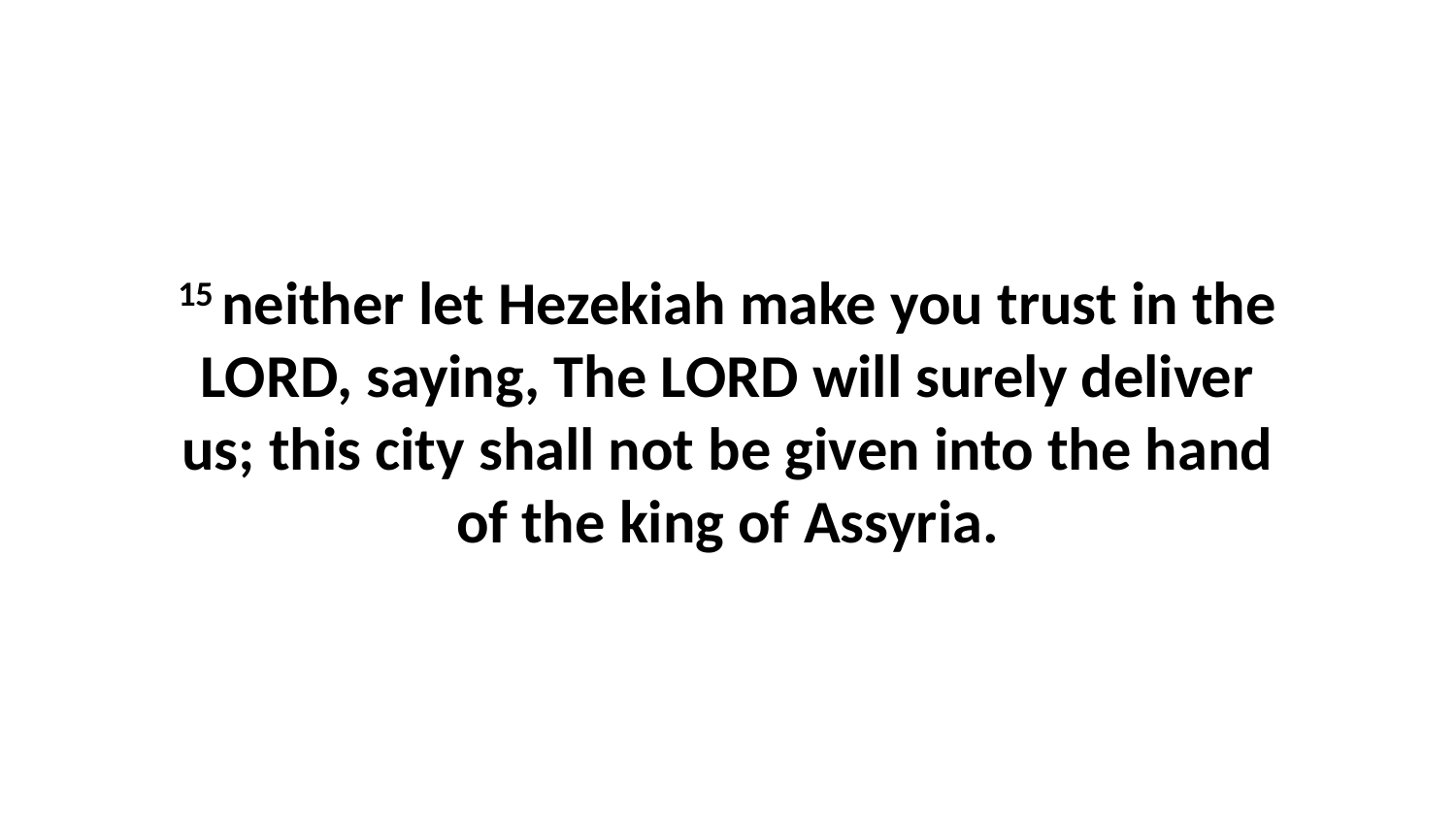

15 neither let Hezekiah make you trust in the LORD, saying, The LORD will surely deliver us; this city shall not be given into the hand of the king of Assyria.